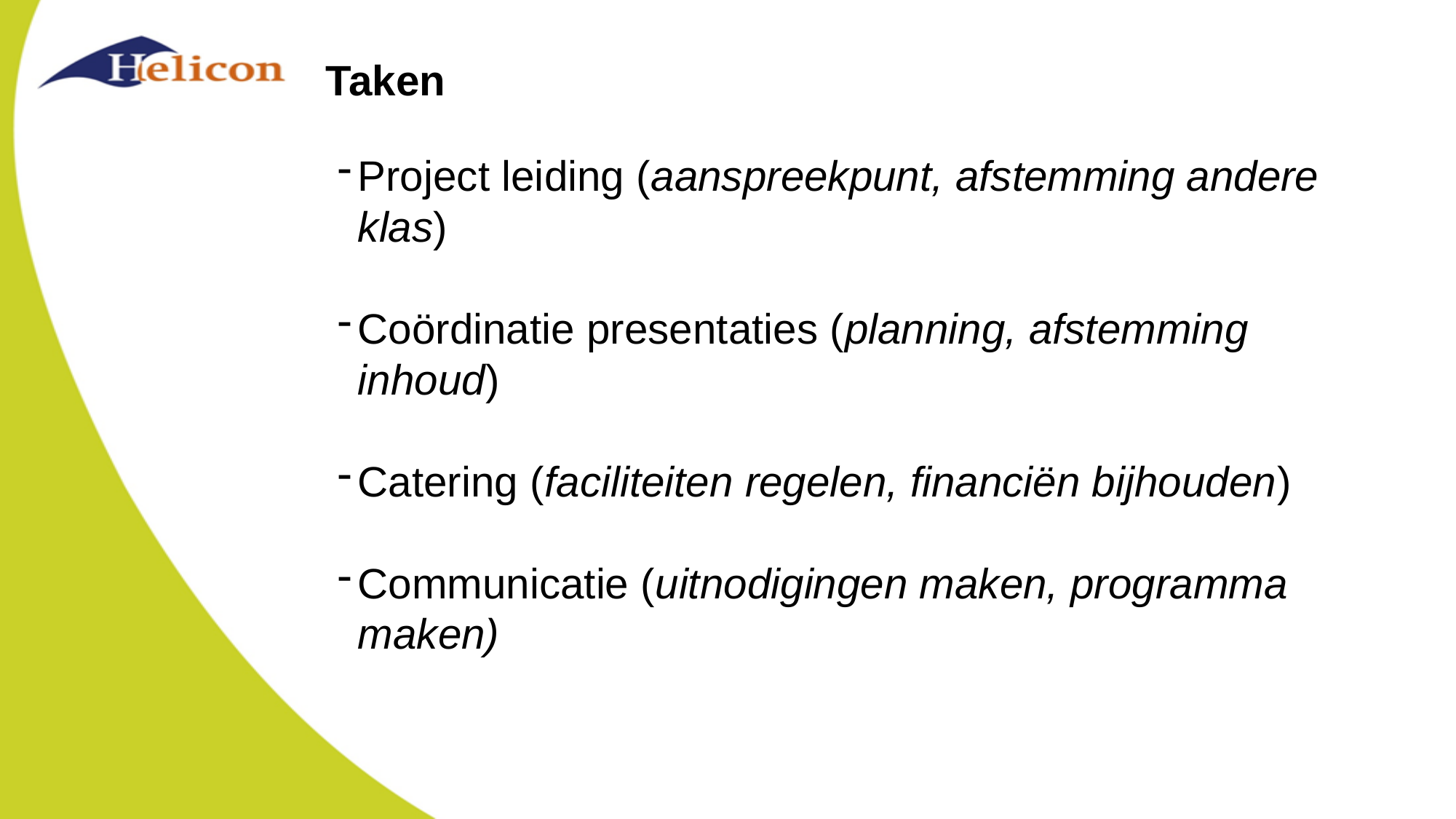

# Taken
Project leiding (aanspreekpunt, afstemming andere klas)

Coördinatie presentaties (planning, afstemming inhoud)

Catering (faciliteiten regelen, financiën bijhouden)

Communicatie (uitnodigingen maken, programma maken)